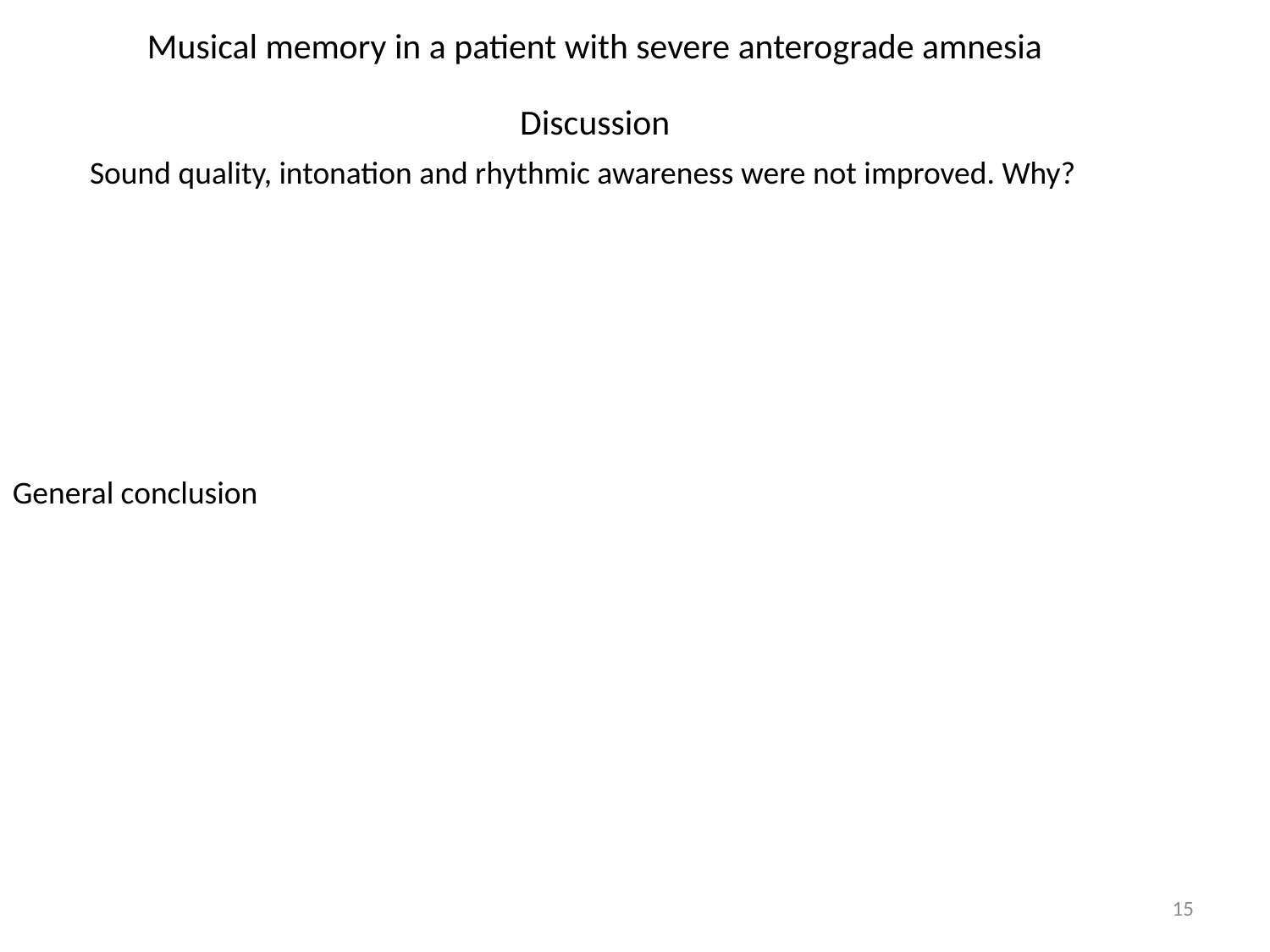

# Musical memory in a patient with severe anterograde amnesia
Discussion
Sound quality, intonation and rhythmic awareness were not improved. Why?
General conclusion
15